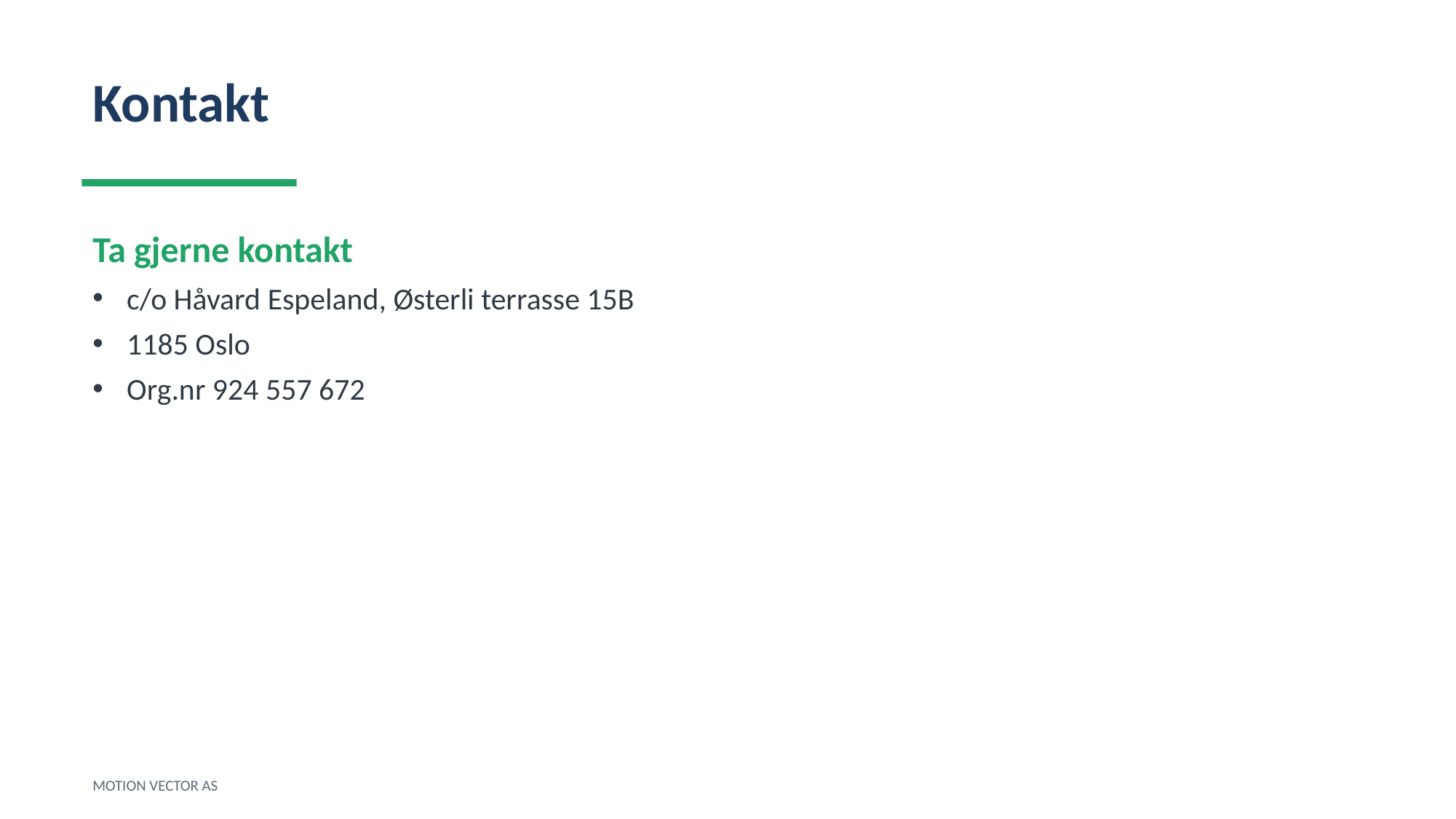

Kontakt

Ta gjerne kontakt
c/o Håvard Espeland, Østerli terrasse 15B
1185 Oslo
Org.nr 924 557 672
MOTION VECTOR AS